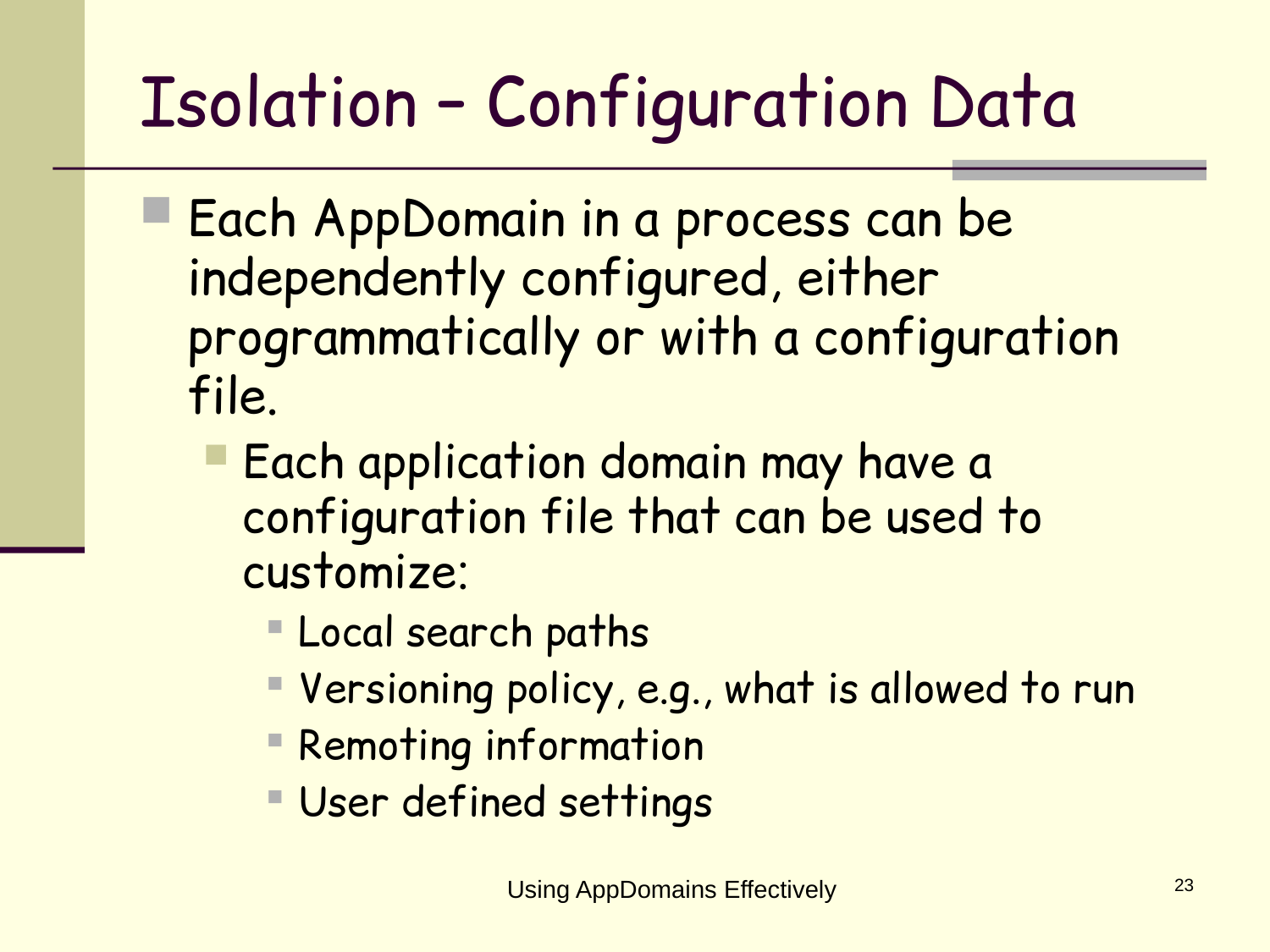

# Isolation – Configuration Data
Each AppDomain in a process can be independently configured, either programmatically or with a configuration file.
Each application domain may have a configuration file that can be used to customize:
Local search paths
Versioning policy, e.g., what is allowed to run
Remoting information
User defined settings
Using AppDomains Effectively
23